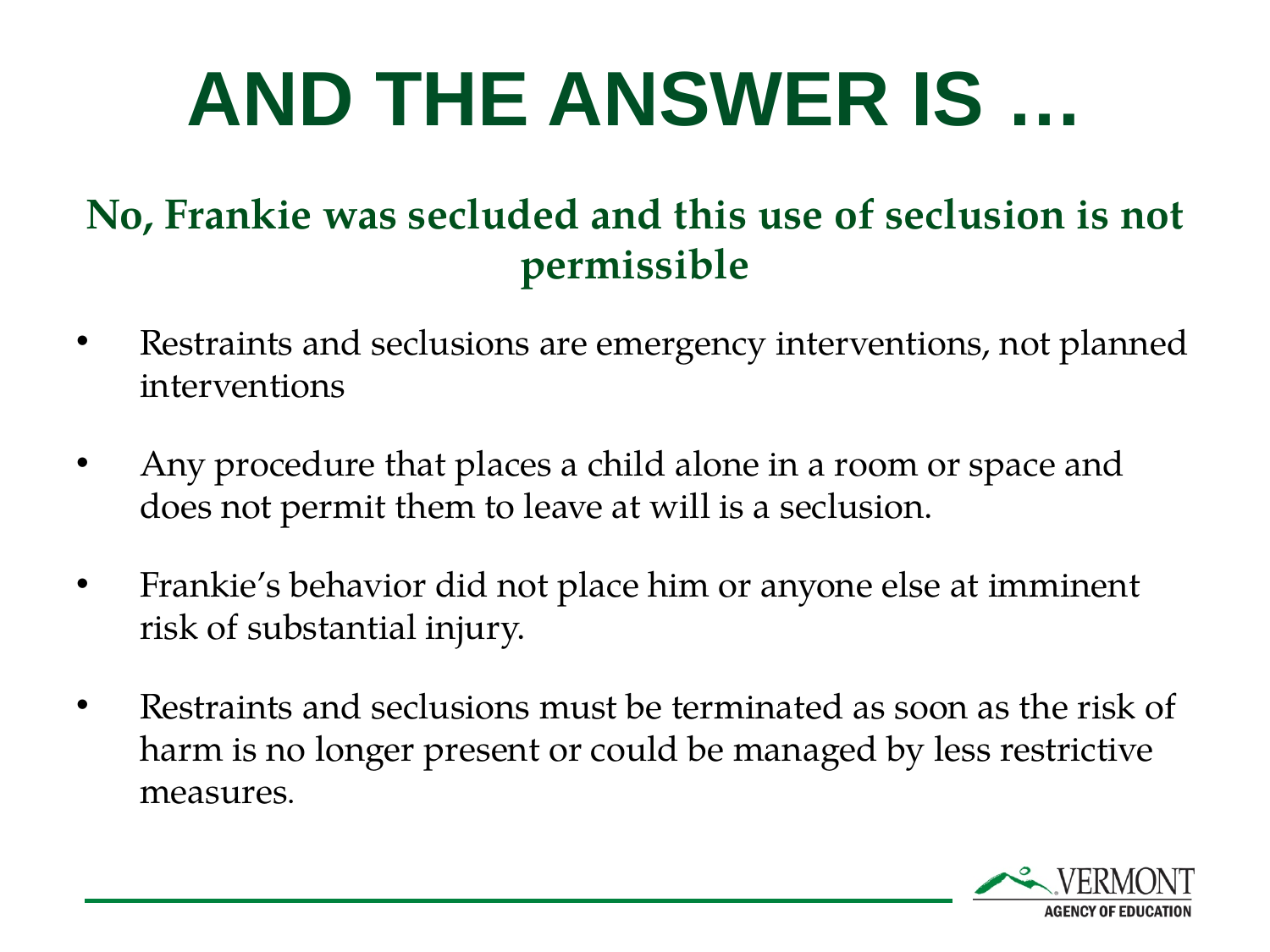

# AND THE ANSWER IS …
No, Frankie was secluded and this use of seclusion is not permissible

Restraints and seclusions are emergency interventions, not planned interventions

Any procedure that places a child alone in a room or space and does not permit them to leave at will is a seclusion.

Frankie’s behavior did not place him or anyone else at imminent risk of substantial injury.

Restraints and seclusions must be terminated as soon as the risk of harm is no longer present or could be managed by less restrictive measures.